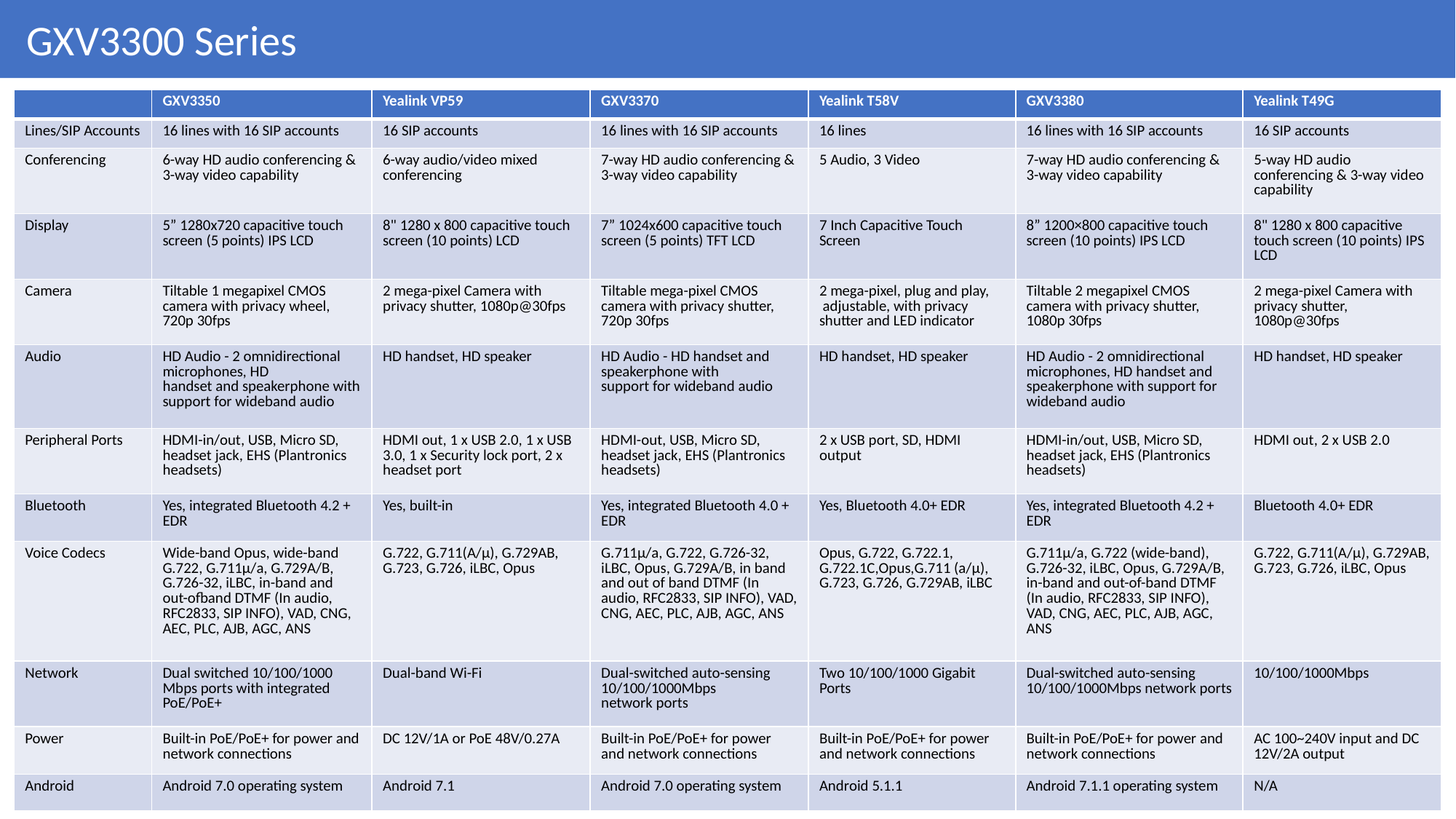

GXV3300 Series
|  | GXV3350 | Yealink VP59 | GXV3370 | Yealink T58V | GXV3380 | Yealink T49G |
| --- | --- | --- | --- | --- | --- | --- |
| Lines/SIP Accounts | 16 lines with 16 SIP accounts | 16 SIP accounts | 16 lines with 16 SIP accounts | 16 lines | 16 lines with 16 SIP accounts | 16 SIP accounts |
| Conferencing | 6-way HD audio conferencing & 3-way video capability | 6-way audio/video mixed conferencing | 7-way HD audio conferencing & 3-way video capability | 5 Audio, 3 Video | 7-way HD audio conferencing & 3-way video capability | 5-way HD audio conferencing & 3-way video capability |
| Display | 5” 1280x720 capacitive touch screen (5 points) IPS LCD | 8" 1280 x 800 capacitive touch screen (10 points) LCD | 7” 1024x600 capacitive touch screen (5 points) TFT LCD | 7 Inch Capacitive Touch Screen | 8” 1200×800 capacitive touch screen (10 points) IPS LCD | 8" 1280 x 800 capacitive touch screen (10 points) IPS LCD |
| Camera | Tiltable 1 megapixel CMOS camera with privacy wheel, 720p 30fps | 2 mega-pixel Camera with privacy shutter, 1080p@30fps | Tiltable mega-pixel CMOS camera with privacy shutter, 720p 30fps | 2 mega-pixel, plug and play, adjustable, with privacy shutter and LED indicator | Tiltable 2 megapixel CMOS camera with privacy shutter, 1080p 30fps | 2 mega-pixel Camera with privacy shutter, 1080p@30fps |
| Audio | HD Audio - 2 omnidirectional microphones, HD handset and speakerphone with support for wideband audio | HD handset, HD speaker | HD Audio - HD handset and speakerphone with support for wideband audio | HD handset, HD speaker | HD Audio - 2 omnidirectional microphones, HD handset and speakerphone with support for wideband audio | HD handset, HD speaker |
| Peripheral Ports | HDMI-in/out, USB, Micro SD, headset jack, EHS (Plantronics headsets) | HDMI out, 1 x USB 2.0, 1 x USB 3.0, 1 x Security lock port, 2 x headset port | HDMI-out, USB, Micro SD, headset jack, EHS (Plantronics headsets) | 2 x USB port, SD, HDMI output | HDMI-in/out, USB, Micro SD, headset jack, EHS (Plantronics headsets) | HDMI out, 2 x USB 2.0 |
| Bluetooth | Yes, integrated Bluetooth 4.2 + EDR | Yes, built-in | Yes, integrated Bluetooth 4.0 + EDR | Yes, Bluetooth 4.0+ EDR | Yes, integrated Bluetooth 4.2 + EDR | Bluetooth 4.0+ EDR |
| Voice Codecs | Wide-band Opus, wide-band G.722, G.711μ/a, G.729A/B, G.726-32, iLBC, in-band and out-ofband DTMF (In audio, RFC2833, SIP INFO), VAD, CNG, AEC, PLC, AJB, AGC, ANS | G.722, G.711(A/μ), G.729AB, G.723, G.726, iLBC, Opus | G.711μ/a, G.722, G.726-32, iLBC, Opus, G.729A/B, in band and out of band DTMF (In audio, RFC2833, SIP INFO), VAD, CNG, AEC, PLC, AJB, AGC, ANS | Opus, G.722, G.722.1, G.722.1C,Opus,G.711 (a/µ), G.723, G.726, G.729AB, iLBC | G.711µ/a, G.722 (wide-band), G.726-32, iLBC, Opus, G.729A/B, in-band and out-of-band DTMF (In audio, RFC2833, SIP INFO), VAD, CNG, AEC, PLC, AJB, AGC, ANS | G.722, G.711(A/μ), G.729AB, G.723, G.726, iLBC, Opus |
| Network | Dual switched 10/100/1000 Mbps ports with integrated PoE/PoE+ | Dual-band Wi-Fi | Dual-switched auto-sensing 10/100/1000Mbps network ports | Two 10/100/1000 Gigabit Ports | Dual-switched auto-sensing 10/100/1000Mbps network ports | 10/100/1000Mbps |
| Power | Built-in PoE/PoE+ for power and network connections | DC 12V/1A or PoE 48V/0.27A | Built-in PoE/PoE+ for power and network connections | Built-in PoE/PoE+ for power and network connections | Built-in PoE/PoE+ for power and network connections | AC 100~240V input and DC 12V/2A output |
| Android | Android 7.0 operating system | Android 7.1 | Android 7.0 operating system | Android 5.1.1 | Android 7.1.1 operating system | N/A |